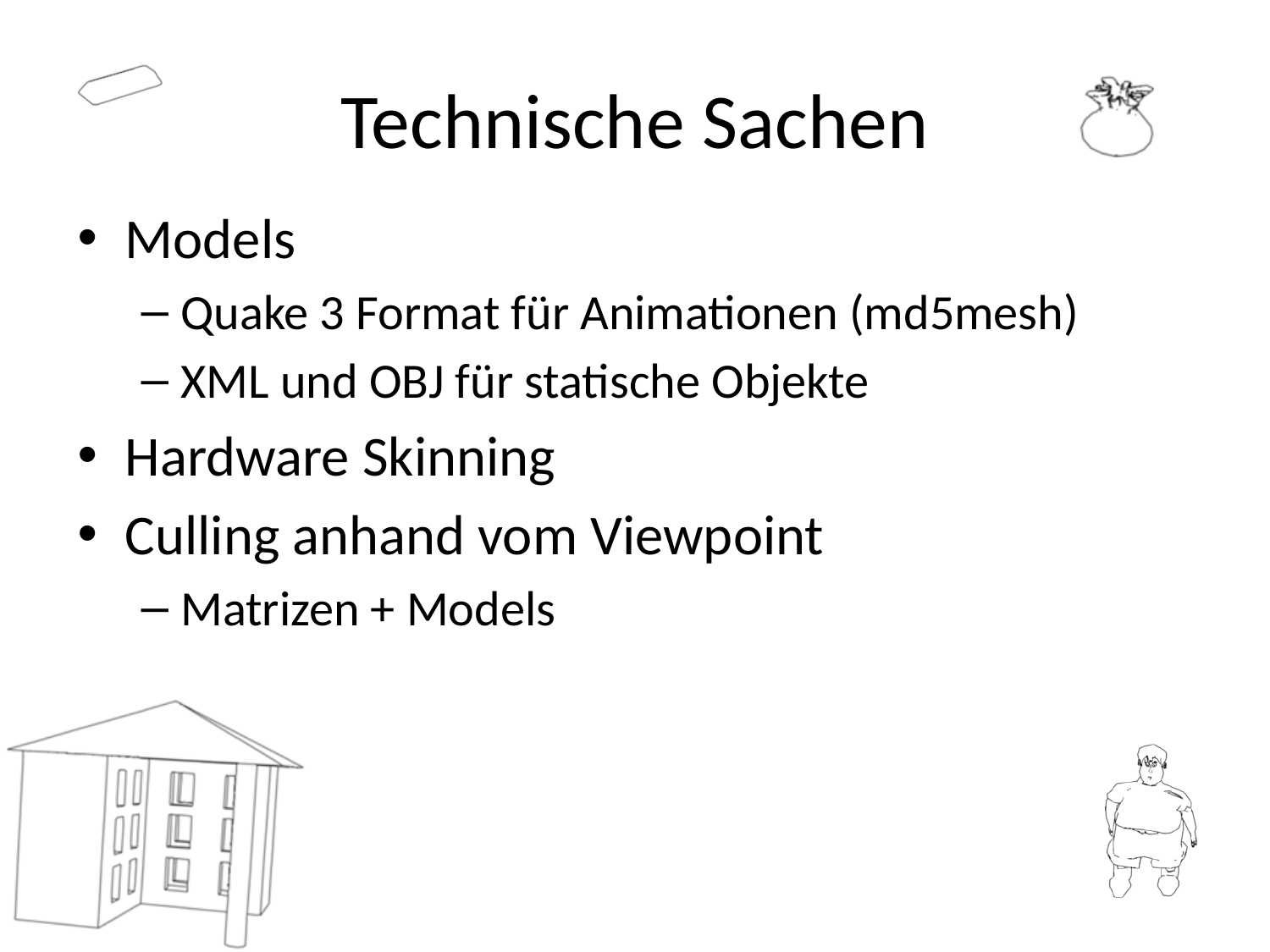

# Technische Sachen
Models
Quake 3 Format für Animationen (md5mesh)
XML und OBJ für statische Objekte
Hardware Skinning
Culling anhand vom Viewpoint
Matrizen + Models